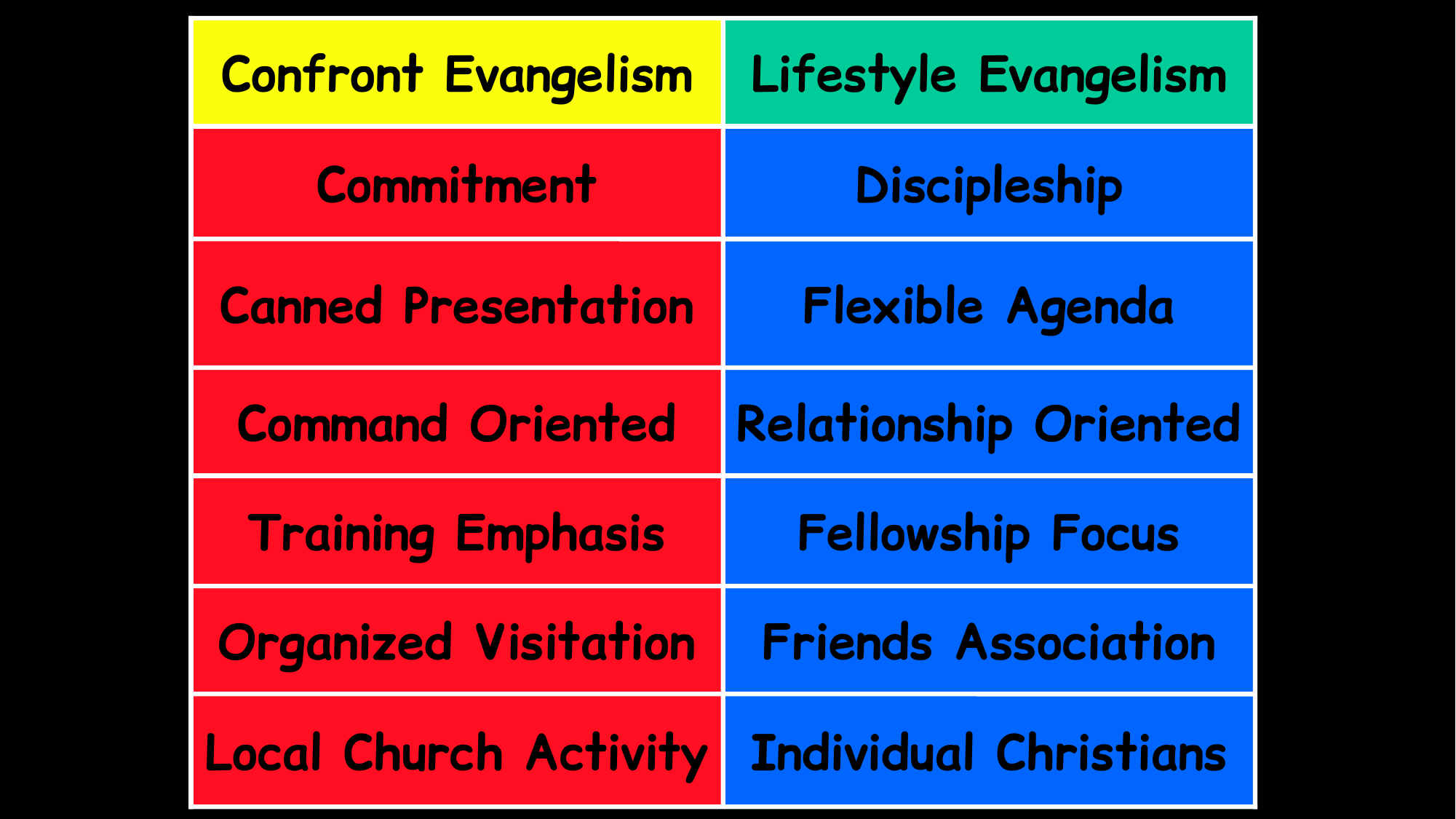

Confront Evangelism
Lifestyle Evangelism

Commitment
Discipleship

Canned Presentation
Flexible Agenda
Command Oriented

Relationship Oriented
Training Emphasis

Fellowship Focus

Organized Visitation
Friends Association
Local Church Activity

Individual Christians